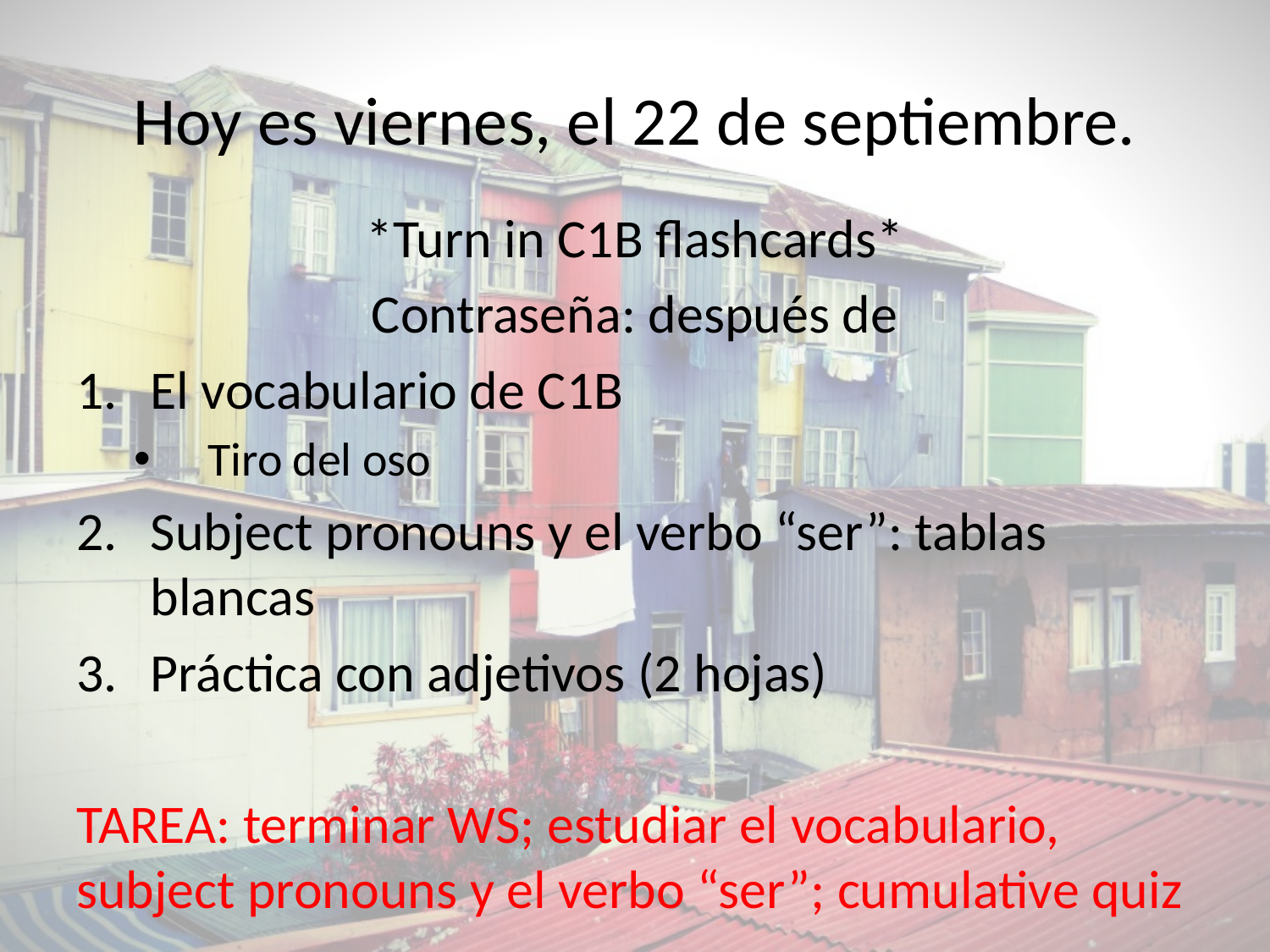

# Hoy es viernes, el 22 de septiembre.
*Turn in C1B flashcards*
Contraseña: después de
El vocabulario de C1B
Tiro del oso
Subject pronouns y el verbo “ser”: tablas blancas
Práctica con adjetivos (2 hojas)

TAREA: terminar WS; estudiar el vocabulario, subject pronouns y el verbo “ser”; cumulative quiz